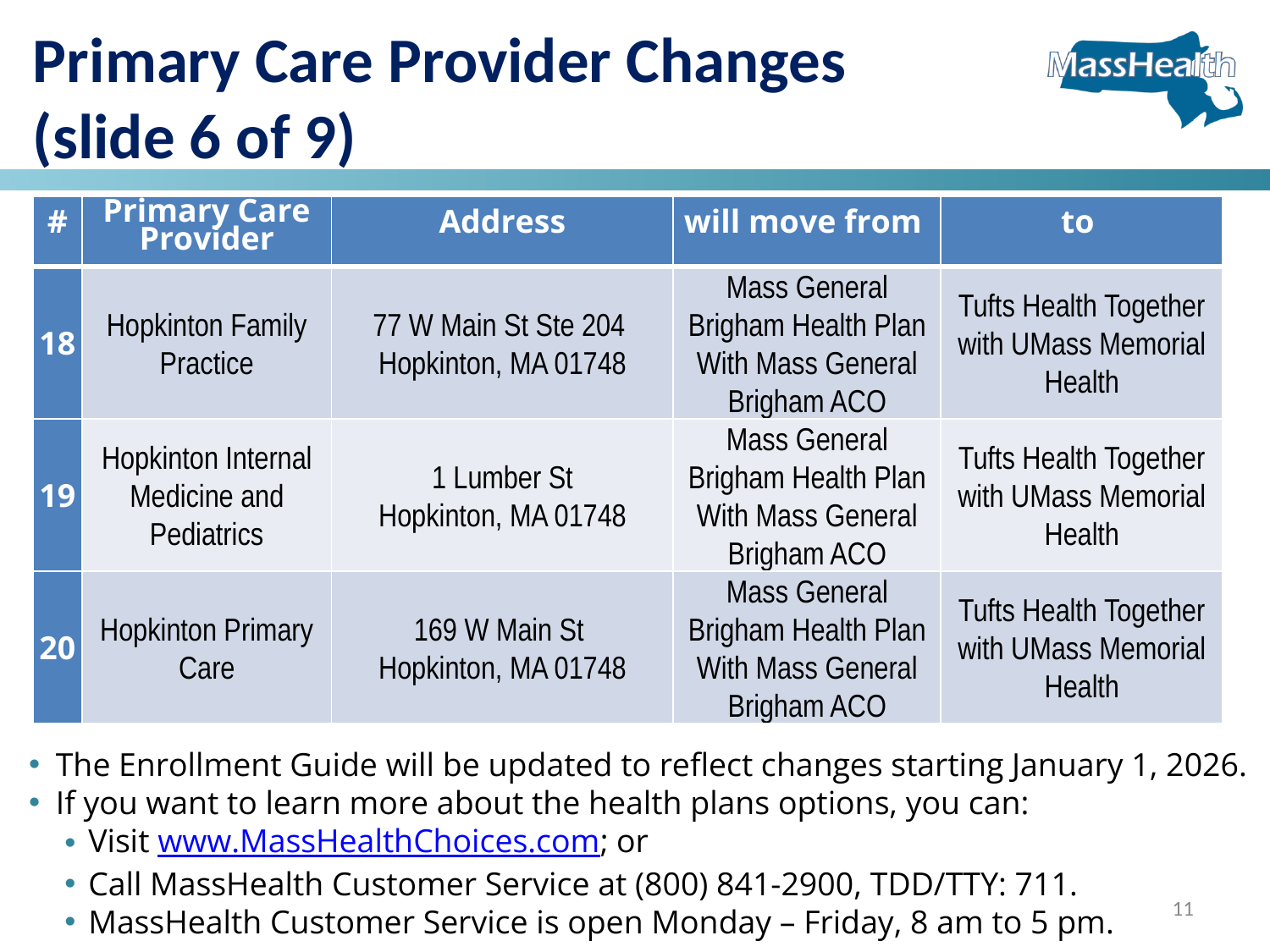

Primary Care Provider Changes
(slide 6 of 9)
| # | Primary Care Provider | Address | will move from | to |
| --- | --- | --- | --- | --- |
| 18 | Hopkinton Family Practice | 77 W Main St Ste 204 Hopkinton, MA 01748 | Mass General Brigham Health Plan With Mass General Brigham ACO | Tufts Health Together with UMass Memorial Health |
| 19 | Hopkinton Internal Medicine and Pediatrics | 1 Lumber St Hopkinton, MA 01748 | Mass General Brigham Health Plan With Mass General Brigham ACO | Tufts Health Together with UMass Memorial Health |
| 20 | Hopkinton Primary Care | 169 W Main St Hopkinton, MA 01748 | Mass General Brigham Health Plan With Mass General Brigham ACO | Tufts Health Together with UMass Memorial Health |
The Enrollment Guide will be updated to reflect changes starting January 1, 2026.
If you want to learn more about the health plans options, you can:
Visit www.MassHealthChoices.com; or
Call MassHealth Customer Service at (800) 841-2900, TDD/TTY: 711.
MassHealth Customer Service is open Monday – Friday, 8 am to 5 pm.
11